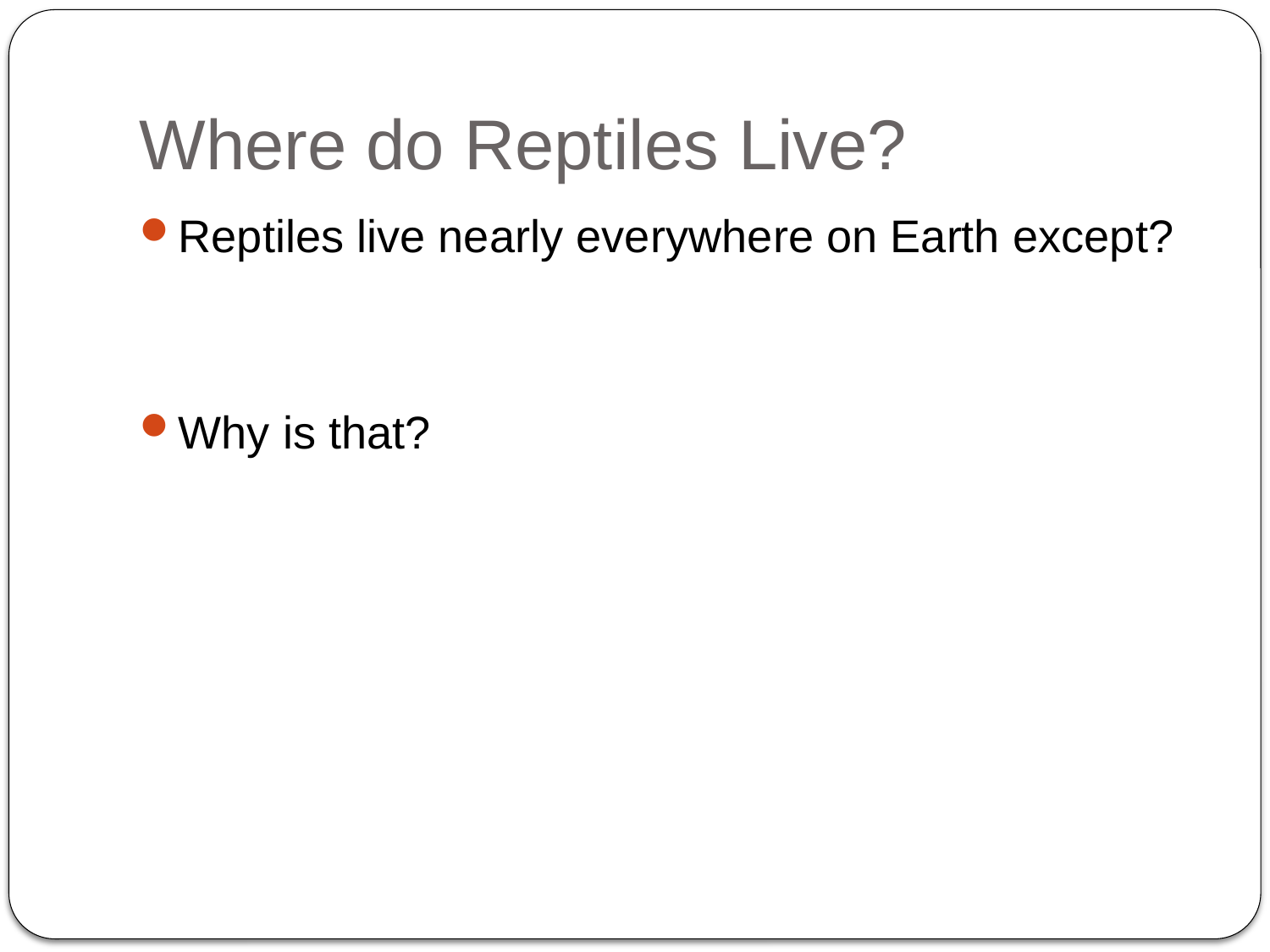

# Where do Reptiles Live?
Reptiles live nearly everywhere on Earth except?

Why is that?